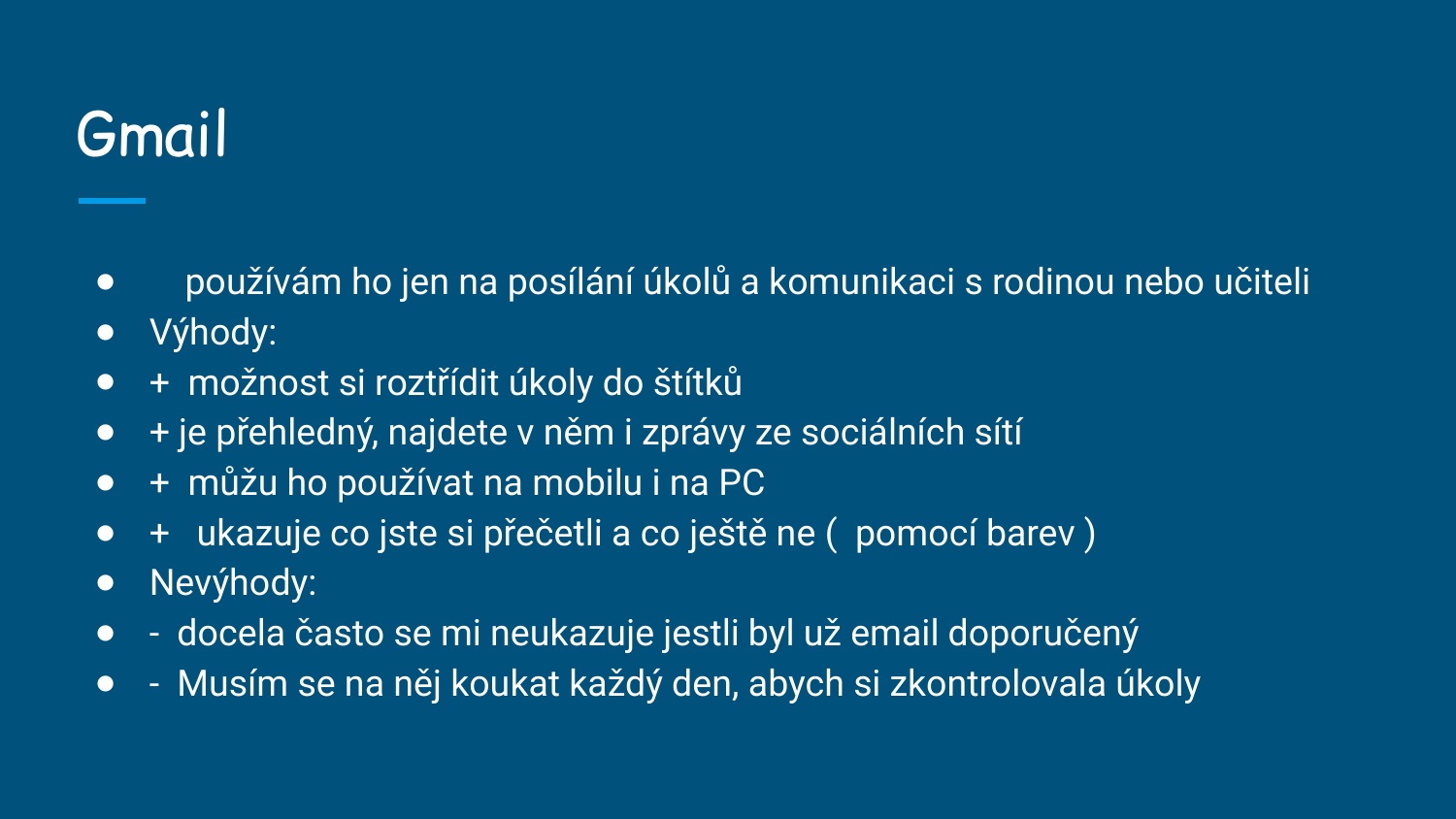

# Gmail
    používám ho jen na posílání úkolů a komunikaci s rodinou nebo učiteli
Výhody:
+  možnost si roztřídit úkoly do štítků
+ je přehledný, najdete v něm i zprávy ze sociálních sítí
+  můžu ho používat na mobilu i na PC
+   ukazuje co jste si přečetli a co ještě ne (  pomocí barev )
Nevýhody:
-  docela často se mi neukazuje jestli byl už email doporučený
-  Musím se na něj koukat každý den, abych si zkontrolovala úkoly